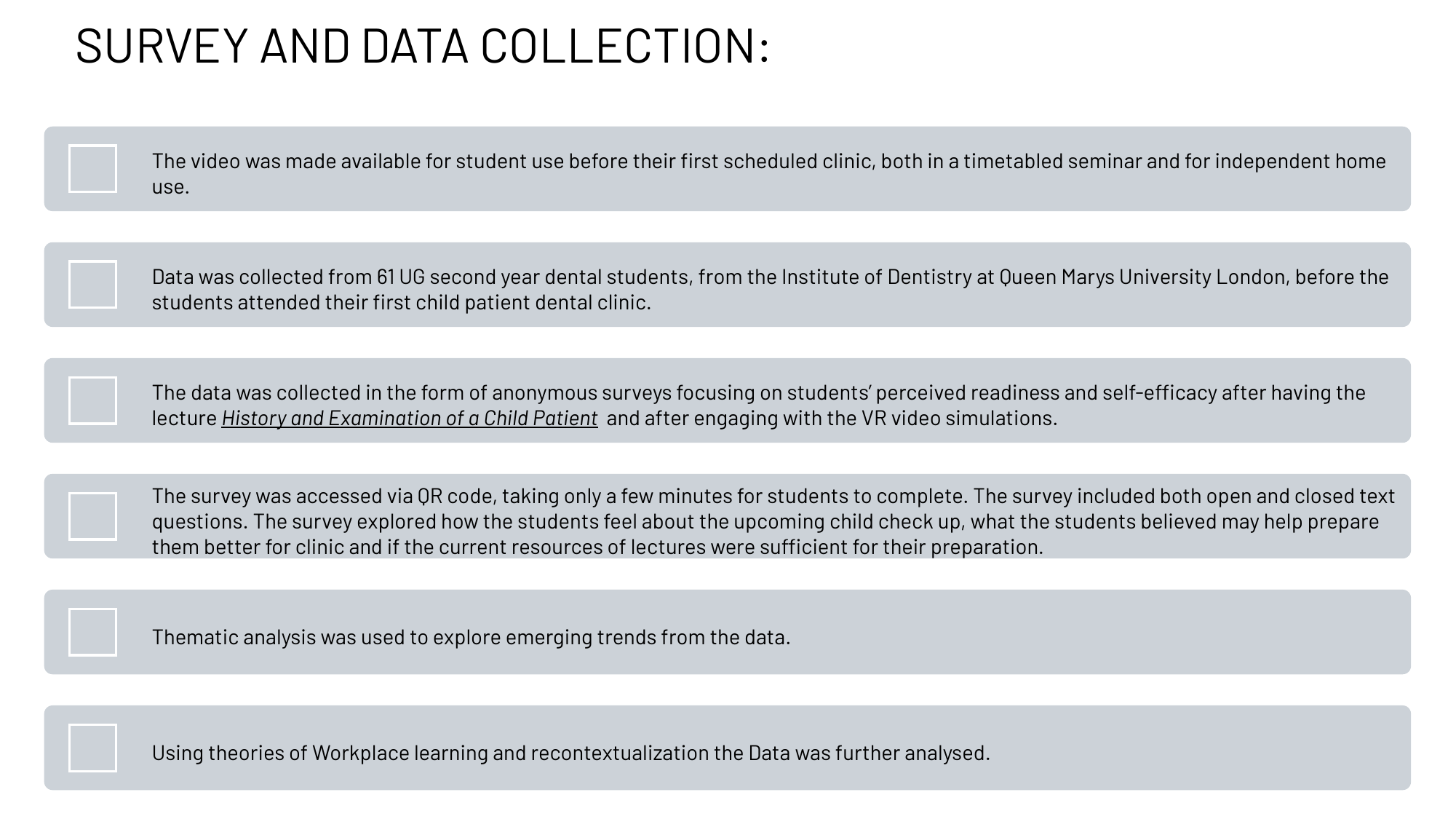

SURVEY AND DATA COLLECTION:
The video was made available for student use before their first scheduled clinic, both in a timetabled seminar and for independent home use.
Data was collected from 61 UG second year dental students, from the Institute of Dentistry at Queen Marys University London, before the students attended their first child patient dental clinic.
The data was collected in the form of anonymous surveys focusing on students’ perceived readiness and self-efficacy after having the lecture History and Examination of a Child Patient  and after engaging with the VR video simulations.
The survey was accessed via QR code, taking only a few minutes for students to complete. The survey included both open and closed text questions. The survey explored how the students feel about the upcoming child check up, what the students believed may help prepare them better for clinic and if the current resources of lectures were sufficient for their preparation.
Thematic analysis was used to explore emerging trends from the data.
Using theories of Workplace learning and recontextualization the Data was further analysed.